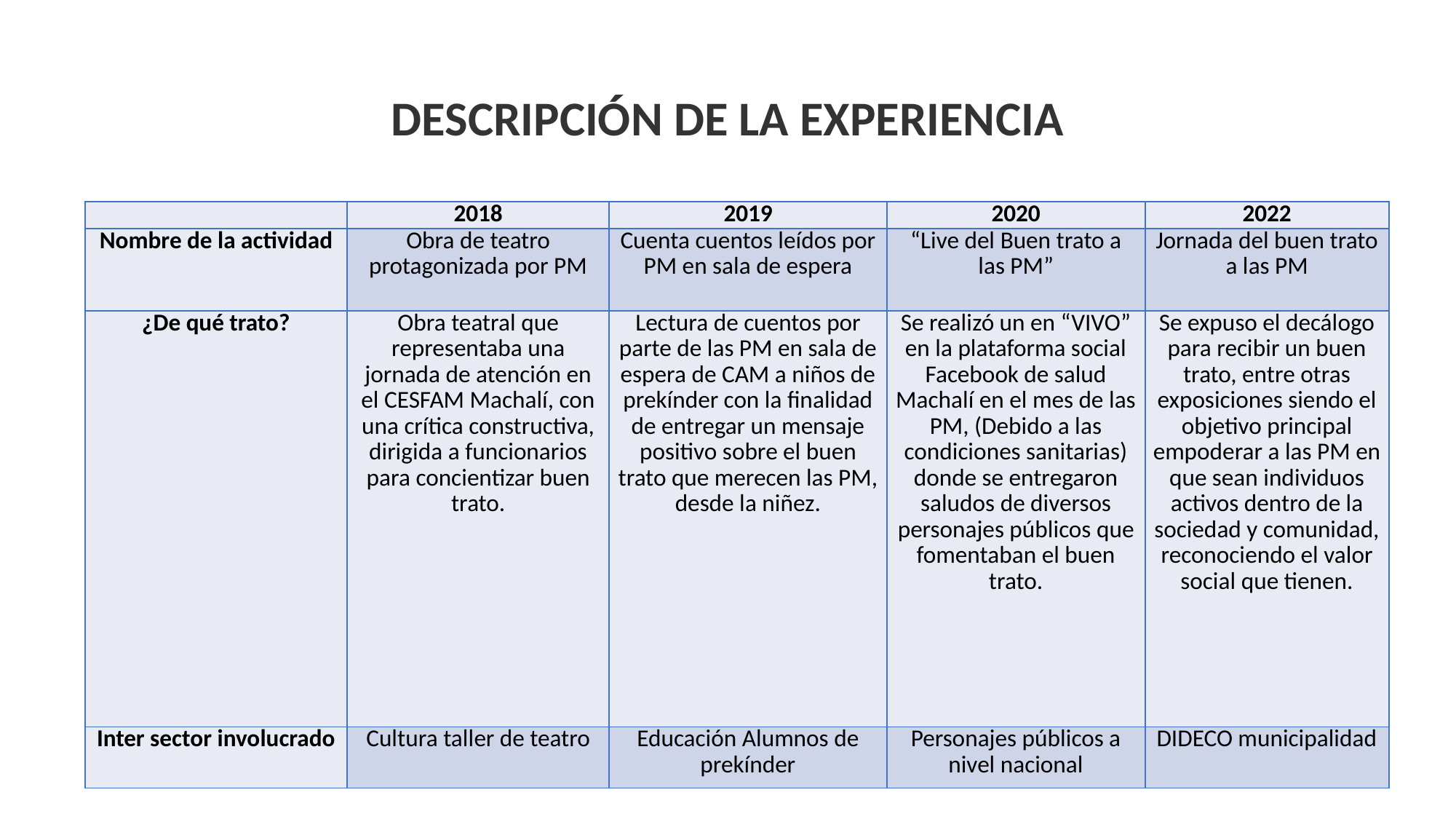

# DESCRIPCIÓN DE LA EXPERIENCIA
|  | 2018 | 2019 | 2020 | 2022 |
| --- | --- | --- | --- | --- |
| Nombre de la actividad | Obra de teatro protagonizada por PM | Cuenta cuentos leídos por PM en sala de espera | “Live del Buen trato a las PM” | Jornada del buen trato a las PM |
| ¿De qué trato? | Obra teatral que representaba una jornada de atención en el CESFAM Machalí, con una crítica constructiva, dirigida a funcionarios para concientizar buen trato. | Lectura de cuentos por parte de las PM en sala de espera de CAM a niños de prekínder con la finalidad de entregar un mensaje positivo sobre el buen trato que merecen las PM, desde la niñez. | Se realizó un en “VIVO” en la plataforma social Facebook de salud Machalí en el mes de las PM, (Debido a las condiciones sanitarias) donde se entregaron saludos de diversos personajes públicos que fomentaban el buen trato. | Se expuso el decálogo para recibir un buen trato, entre otras exposiciones siendo el objetivo principal empoderar a las PM en que sean individuos activos dentro de la sociedad y comunidad, reconociendo el valor social que tienen. |
| Inter sector involucrado | Cultura taller de teatro | Educación Alumnos de prekínder | Personajes públicos a nivel nacional | DIDECO municipalidad |